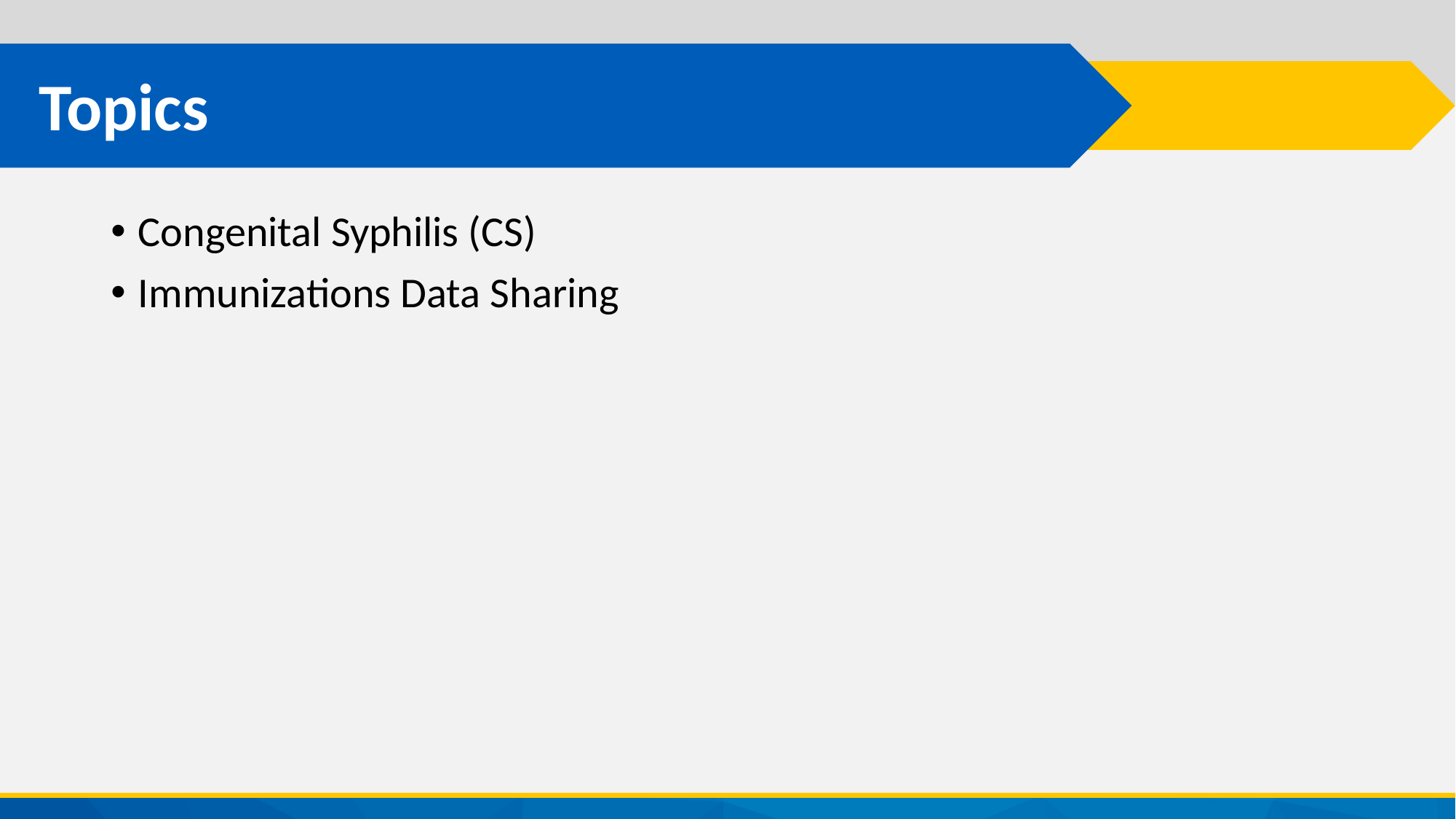

# Topics
Congenital Syphilis (CS)
Immunizations Data Sharing